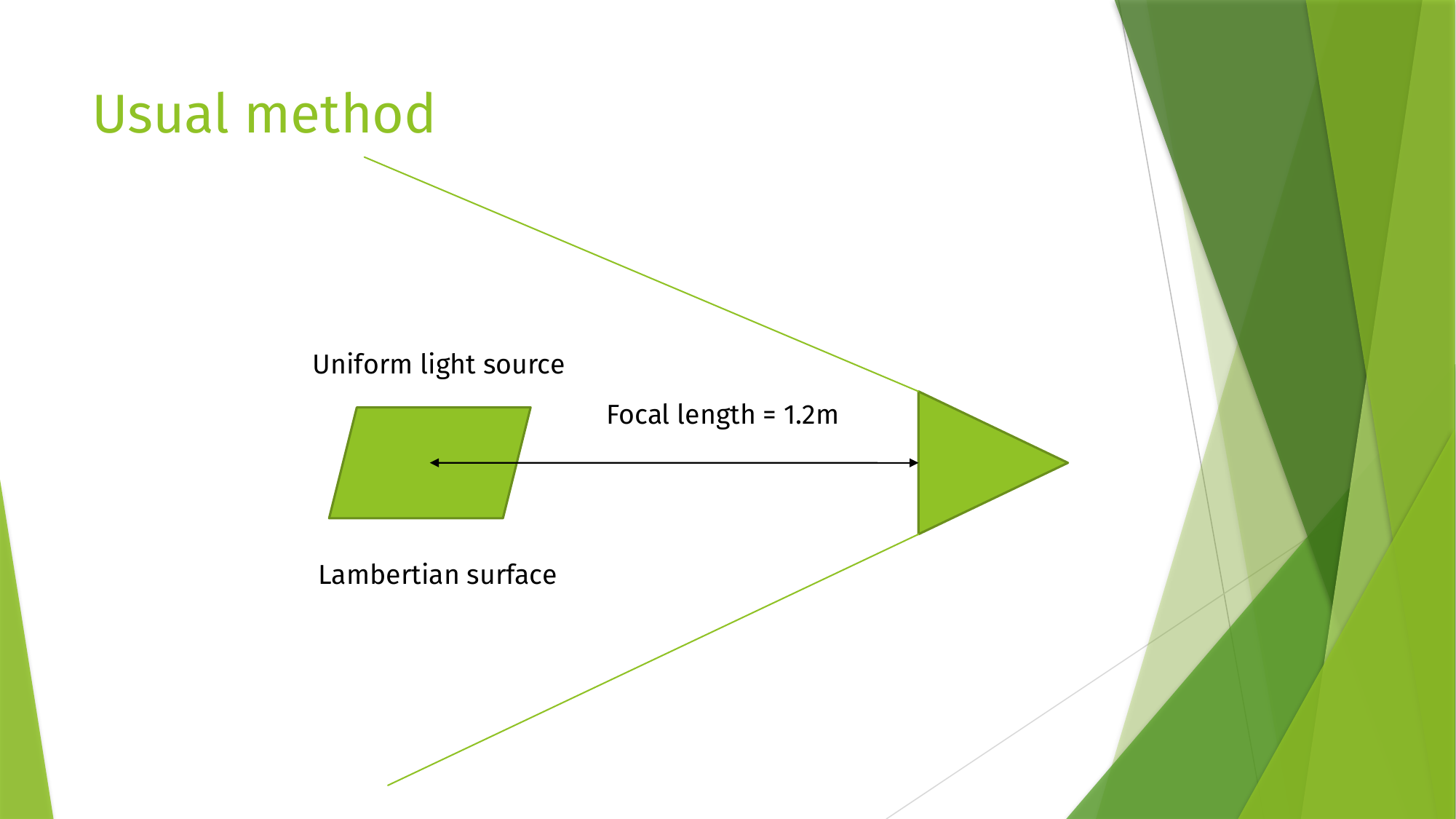

# Usual method
Uniform light source

Focal length = 1.2m

Lambertian surface